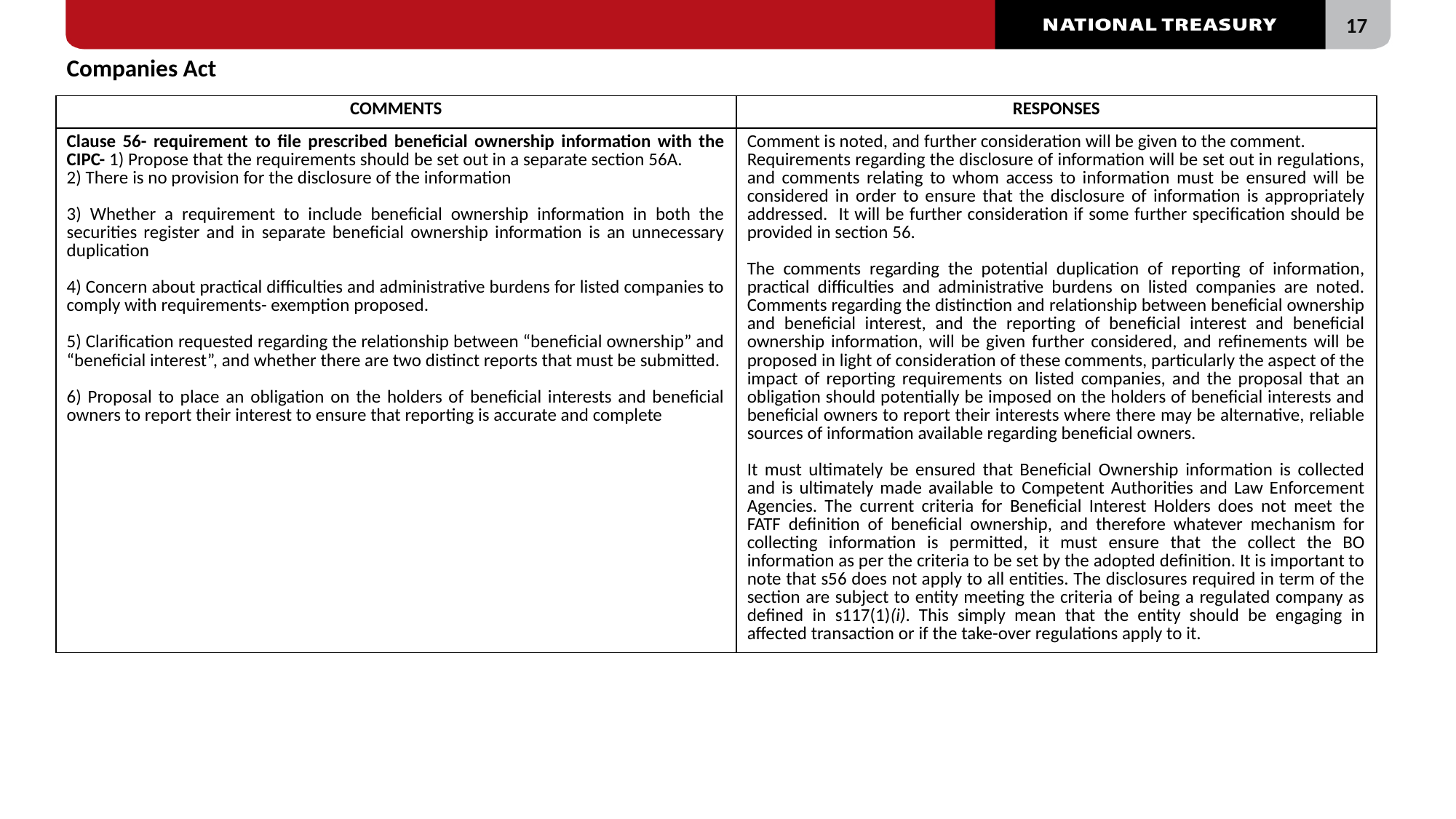

Companies Act
#
| COMMENTS | RESPONSES |
| --- | --- |
| Clause 56- requirement to file prescribed beneficial ownership information with the CIPC- 1) Propose that the requirements should be set out in a separate section 56A. 2) There is no provision for the disclosure of the information 3) Whether a requirement to include beneficial ownership information in both the securities register and in separate beneficial ownership information is an unnecessary duplication 4) Concern about practical difficulties and administrative burdens for listed companies to comply with requirements- exemption proposed. 5) Clarification requested regarding the relationship between “beneficial ownership” and “beneficial interest”, and whether there are two distinct reports that must be submitted. 6) Proposal to place an obligation on the holders of beneficial interests and beneficial owners to report their interest to ensure that reporting is accurate and complete | Comment is noted, and further consideration will be given to the comment. Requirements regarding the disclosure of information will be set out in regulations, and comments relating to whom access to information must be ensured will be considered in order to ensure that the disclosure of information is appropriately addressed. It will be further consideration if some further specification should be provided in section 56. The comments regarding the potential duplication of reporting of information, practical difficulties and administrative burdens on listed companies are noted. Comments regarding the distinction and relationship between beneficial ownership and beneficial interest, and the reporting of beneficial interest and beneficial ownership information, will be given further considered, and refinements will be proposed in light of consideration of these comments, particularly the aspect of the impact of reporting requirements on listed companies, and the proposal that an obligation should potentially be imposed on the holders of beneficial interests and beneficial owners to report their interests where there may be alternative, reliable sources of information available regarding beneficial owners. It must ultimately be ensured that Beneficial Ownership information is collected and is ultimately made available to Competent Authorities and Law Enforcement Agencies. The current criteria for Beneficial Interest Holders does not meet the FATF definition of beneficial ownership, and therefore whatever mechanism for collecting information is permitted, it must ensure that the collect the BO information as per the criteria to be set by the adopted definition. It is important to note that s56 does not apply to all entities. The disclosures required in term of the section are subject to entity meeting the criteria of being a regulated company as defined in s117(1)(i). This simply mean that the entity should be engaging in affected transaction or if the take-over regulations apply to it. |